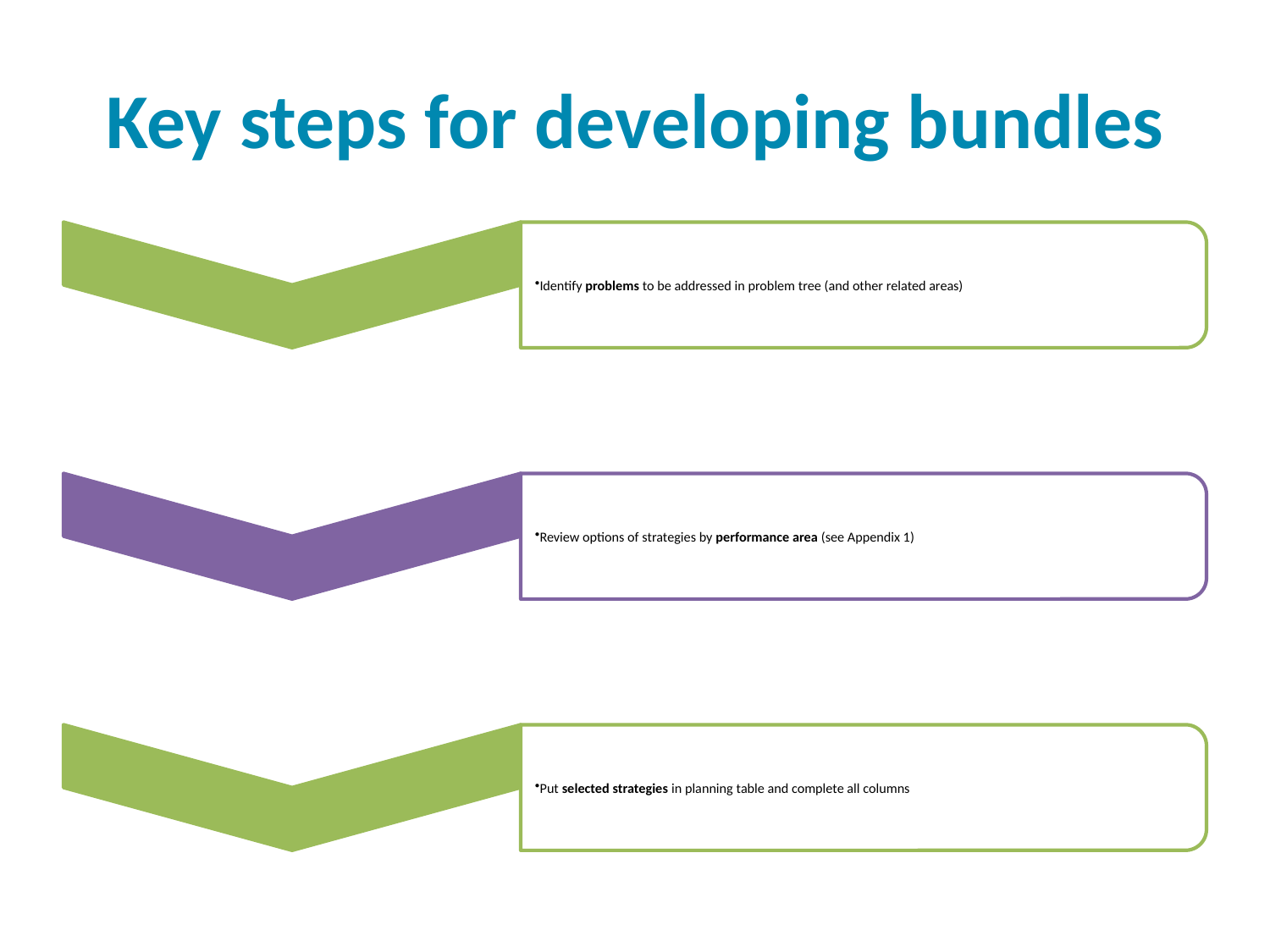

# Key steps for developing bundles
Identify problems to be addressed in problem tree (and other related areas)
Review options of strategies by performance area (see Appendix 1)
Put selected strategies in planning table and complete all columns